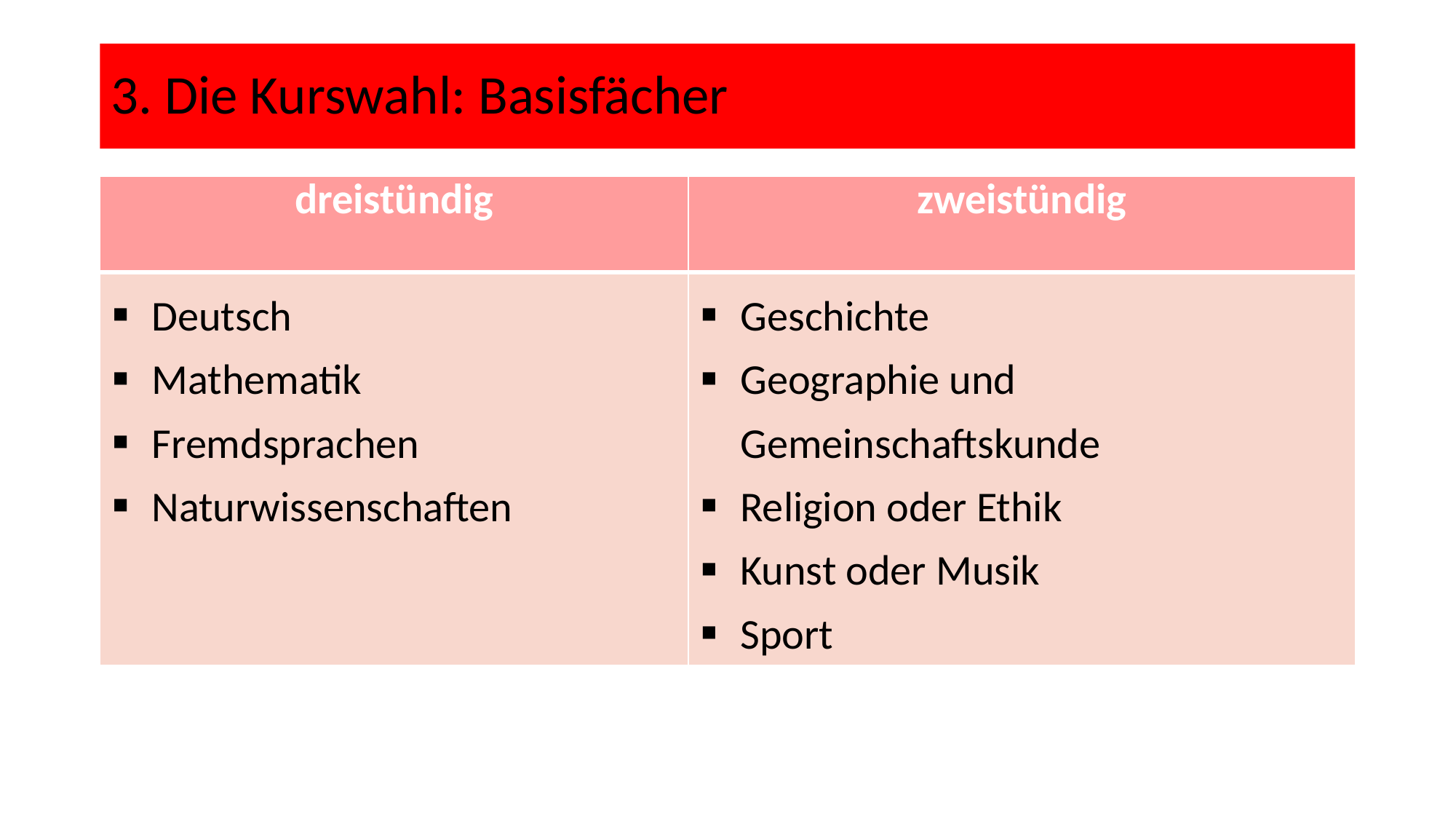

3. Die Kurswahl: Basisfächer
| dreistündig | zweistündig |
| --- | --- |
| Deutsch Mathematik Fremdsprachen Naturwissenschaften | Geschichte Geographie und Gemeinschaftskunde Religion oder Ethik Kunst oder Musik Sport |